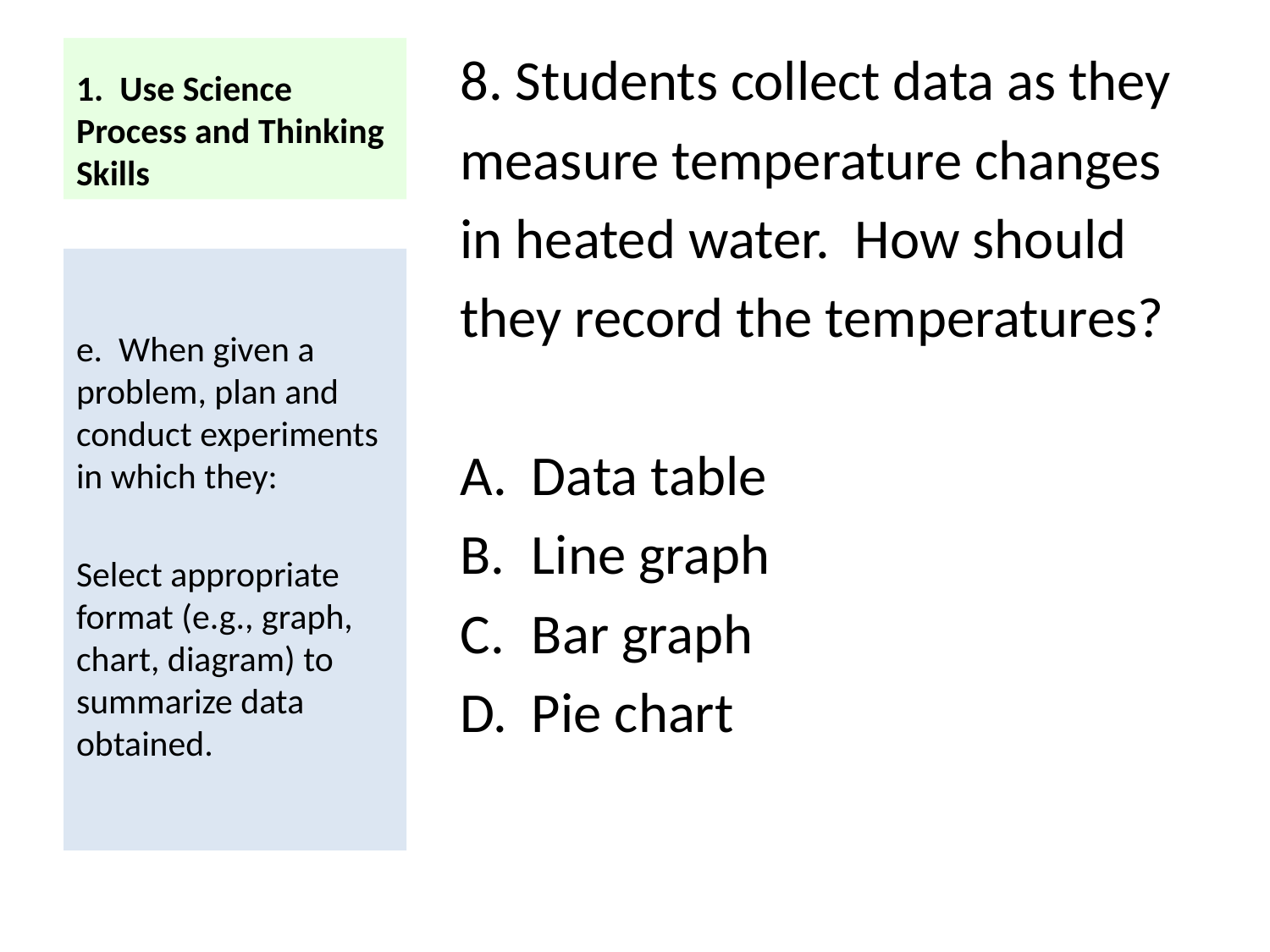

# 1.  Use Science Process and Thinking Skills
8. Students collect data as they
measure temperature changes
in heated water.  How should
they record the temperatures?

Data table
Line graph
Bar graph
Pie chart

e.  When given a problem, plan and conduct experiments in which they:

Select appropriate format (e.g., graph, chart, diagram) to summarize data obtained.